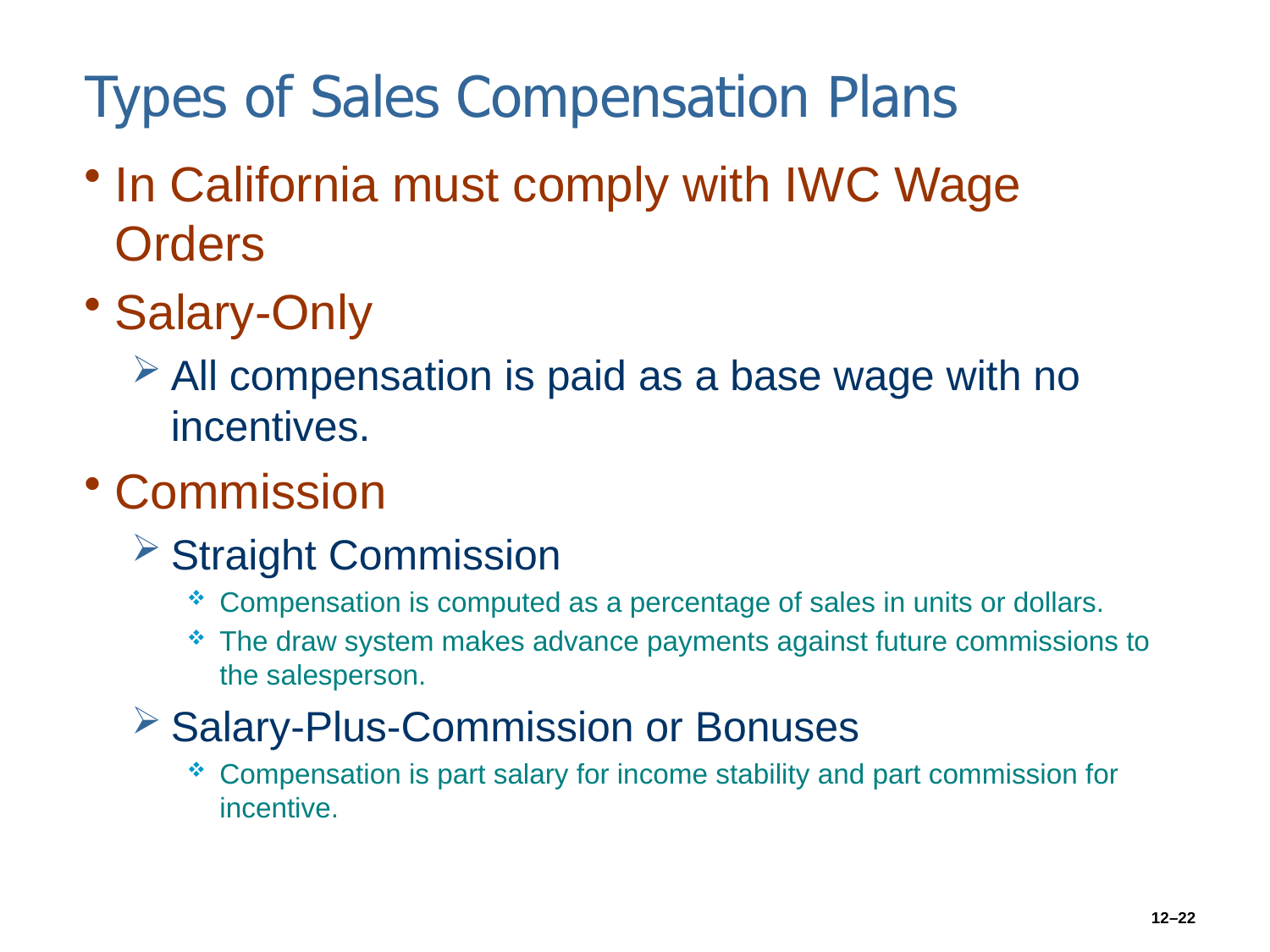

# Types of Sales Compensation Plans
In California must comply with IWC Wage Orders
Salary-Only
All compensation is paid as a base wage with no incentives.
Commission
Straight Commission
Compensation is computed as a percentage of sales in units or dollars.
The draw system makes advance payments against future commissions to the salesperson.
Salary-Plus-Commission or Bonuses
Compensation is part salary for income stability and part commission for incentive.
12–22